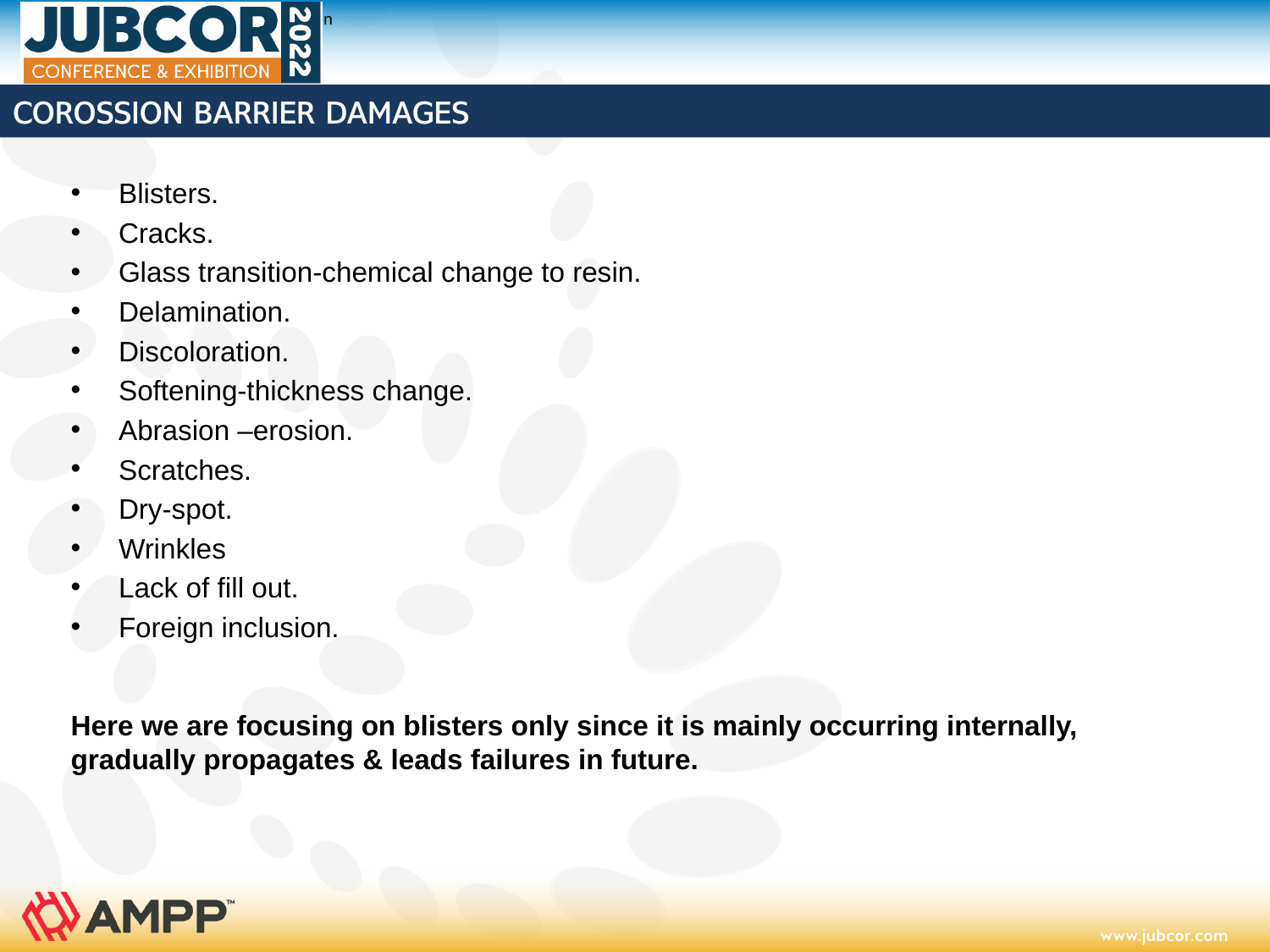

# COROSSION BARRIER DAMAGES
Blisters.
Cracks.
Glass transition-chemical change to resin.
Delamination.
Discoloration.
Softening-thickness change.
Abrasion –erosion.
Scratches.
Dry-spot.
Wrinkles
Lack of fill out.
Foreign inclusion.

Here we are focusing on blisters only since it is mainly occurring internally, gradually propagates & leads failures in future.